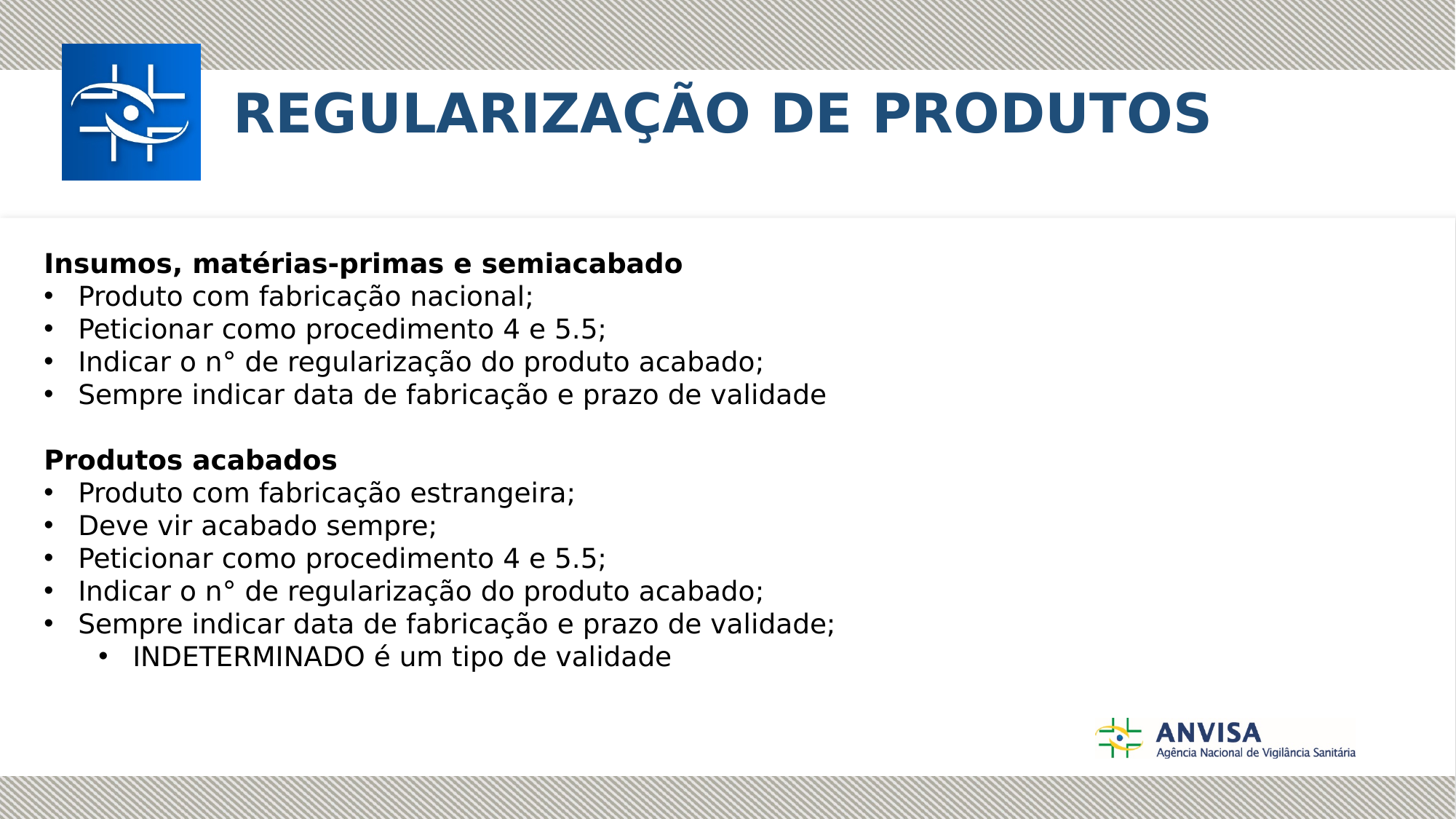

REGULARIZAÇÃO DE PRODUTOS
Insumos, matérias-primas e semiacabado
Produto com fabricação nacional;
Peticionar como procedimento 4 e 5.5;
Indicar o n° de regularização do produto acabado;
Sempre indicar data de fabricação e prazo de validade

Produtos acabados
Produto com fabricação estrangeira;
Deve vir acabado sempre;
Peticionar como procedimento 4 e 5.5;
Indicar o n° de regularização do produto acabado;
Sempre indicar data de fabricação e prazo de validade;
INDETERMINADO é um tipo de validade